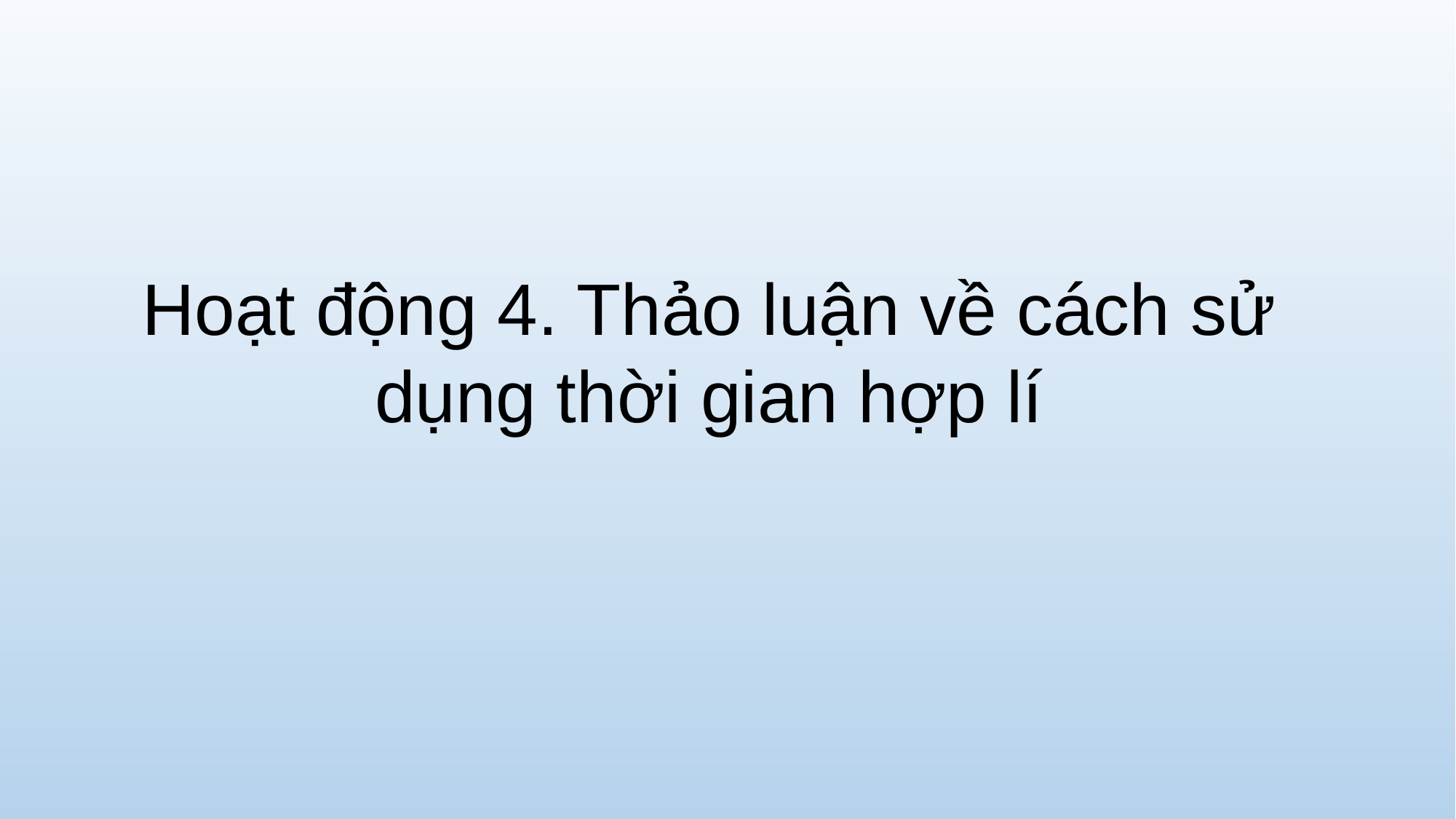

Hoạt động 4. Thảo luận về cách sử dụng thời gian hợp lí